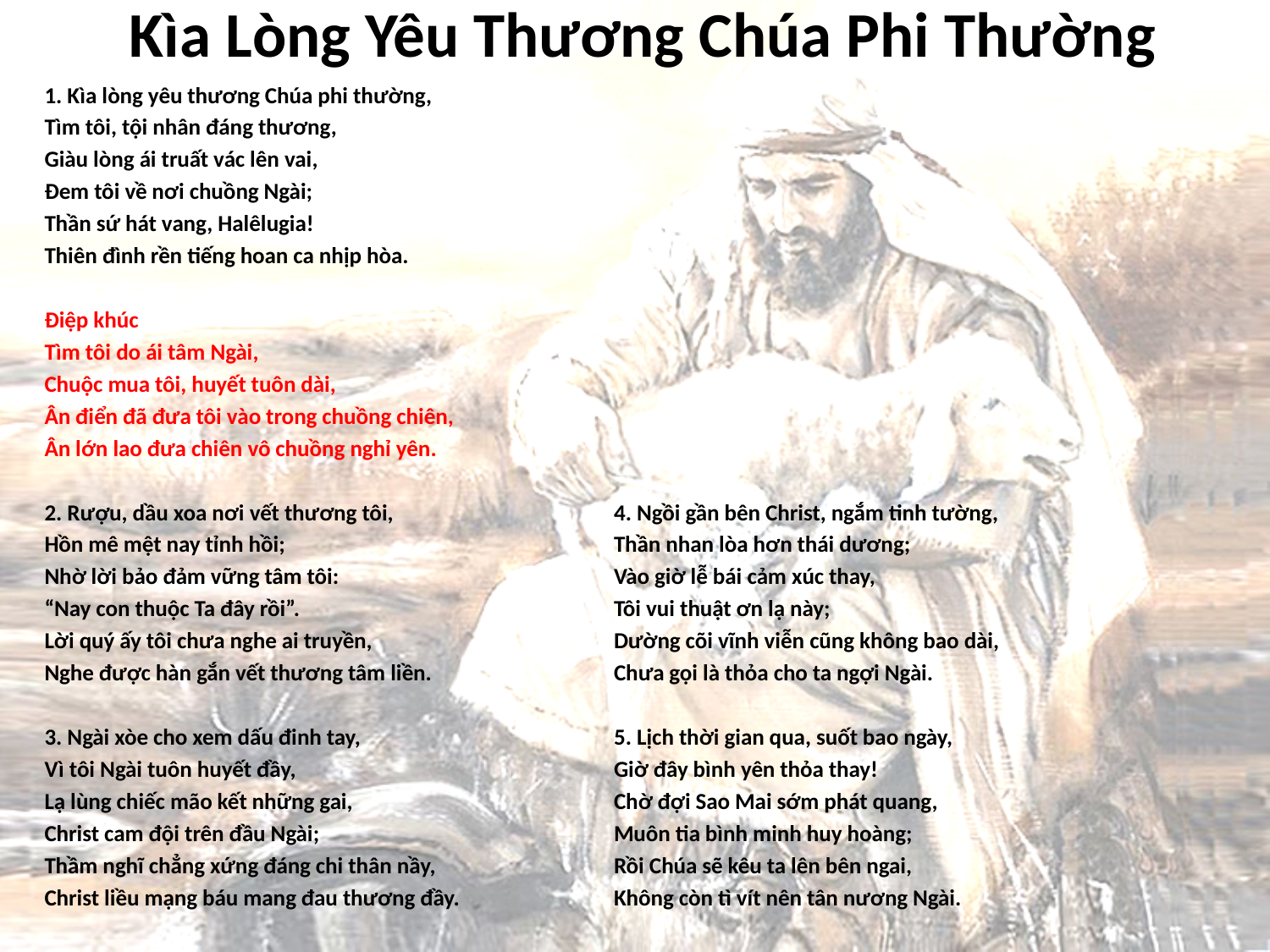

# Kìa Lòng Yêu Thương Chúa Phi Thường
1. Kìa lòng yêu thương Chúa phi thường,
Tìm tôi, tội nhân đáng thương,
Giàu lòng ái truất vác lên vai,
Đem tôi về nơi chuồng Ngài;
Thần sứ hát vang, Halêlugia!
Thiên đình rền tiếng hoan ca nhịp hòa.

Điệp khúc
Tìm tôi do ái tâm Ngài,
Chuộc mua tôi, huyết tuôn dài,
Ân điển đã đưa tôi vào trong chuồng chiên,
Ân lớn lao đưa chiên vô chuồng nghỉ yên.

2. Rượu, dầu xoa nơi vết thương tôi,
Hồn mê mệt nay tỉnh hồi;
Nhờ lời bảo đảm vững tâm tôi:
“Nay con thuộc Ta đây rồi”.
Lời quý ấy tôi chưa nghe ai truyền,
Nghe được hàn gắn vết thương tâm liền.

3. Ngài xòe cho xem dấu đinh tay,
Vì tôi Ngài tuôn huyết đầy,
Lạ lùng chiếc mão kết những gai,
Christ cam đội trên đầu Ngài;
Thầm nghĩ chẳng xứng đáng chi thân nầy,
Christ liều mạng báu mang đau thương đầy.

4. Ngồi gần bên Christ, ngắm tinh tường,
Thần nhan lòa hơn thái dương;
Vào giờ lễ bái cảm xúc thay,
Tôi vui thuật ơn lạ này;
Dường cõi vĩnh viễn cũng không bao dài,
Chưa gọi là thỏa cho ta ngợi Ngài.

5. Lịch thời gian qua, suốt bao ngày,
Giờ đây bình yên thỏa thay!
Chờ đợi Sao Mai sớm phát quang,
Muôn tia bình minh huy hoàng;
Rồi Chúa sẽ kêu ta lên bên ngai,
Không còn tì vít nên tân nương Ngài.